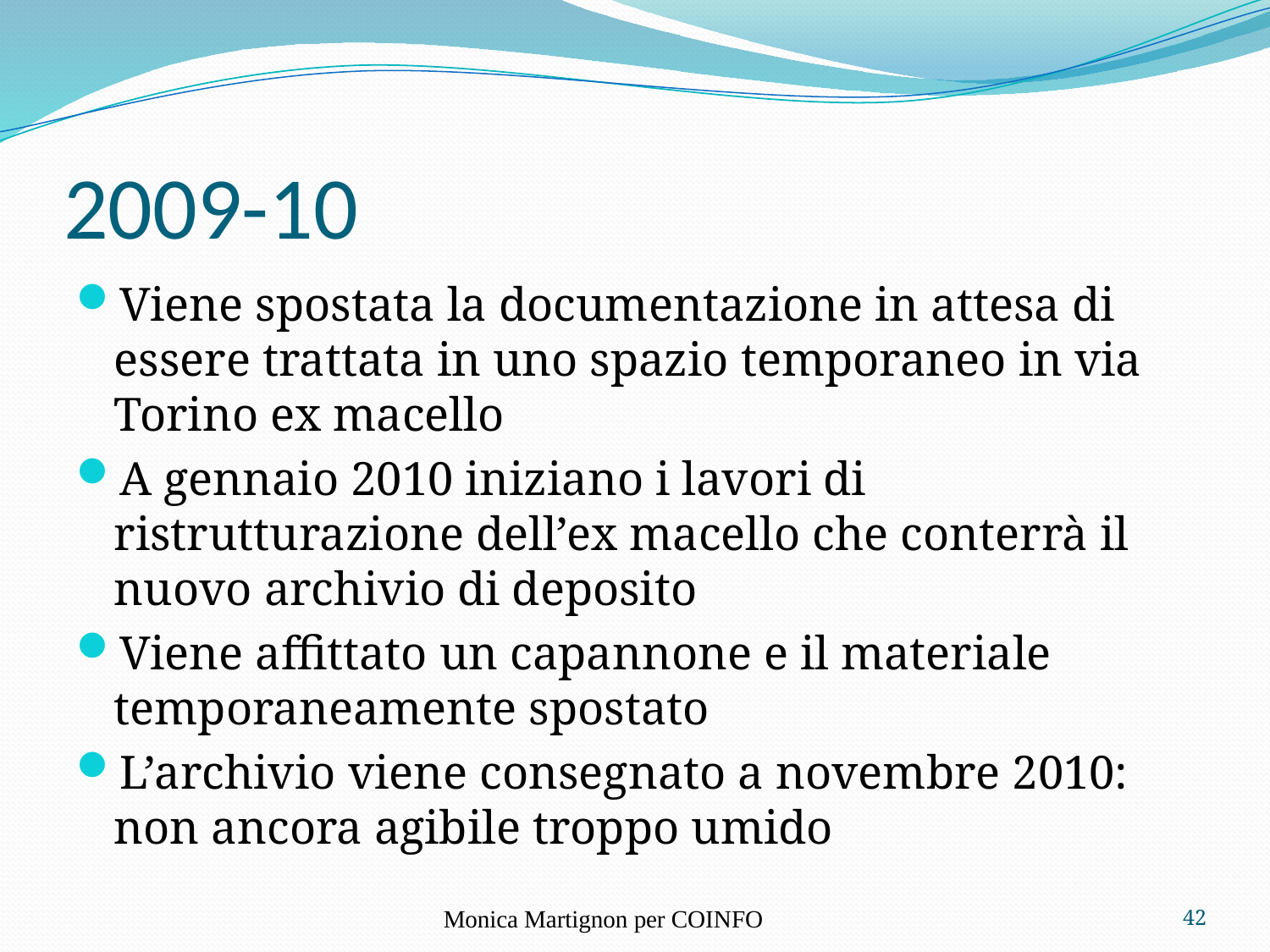

# 2009-10
Viene spostata la documentazione in attesa di essere trattata in uno spazio temporaneo in via Torino ex macello
A gennaio 2010 iniziano i lavori di ristrutturazione dell’ex macello che conterrà il nuovo archivio di deposito
Viene affittato un capannone e il materiale temporaneamente spostato
L’archivio viene consegnato a novembre 2010: non ancora agibile troppo umido
Monica Martignon per COINFO
42